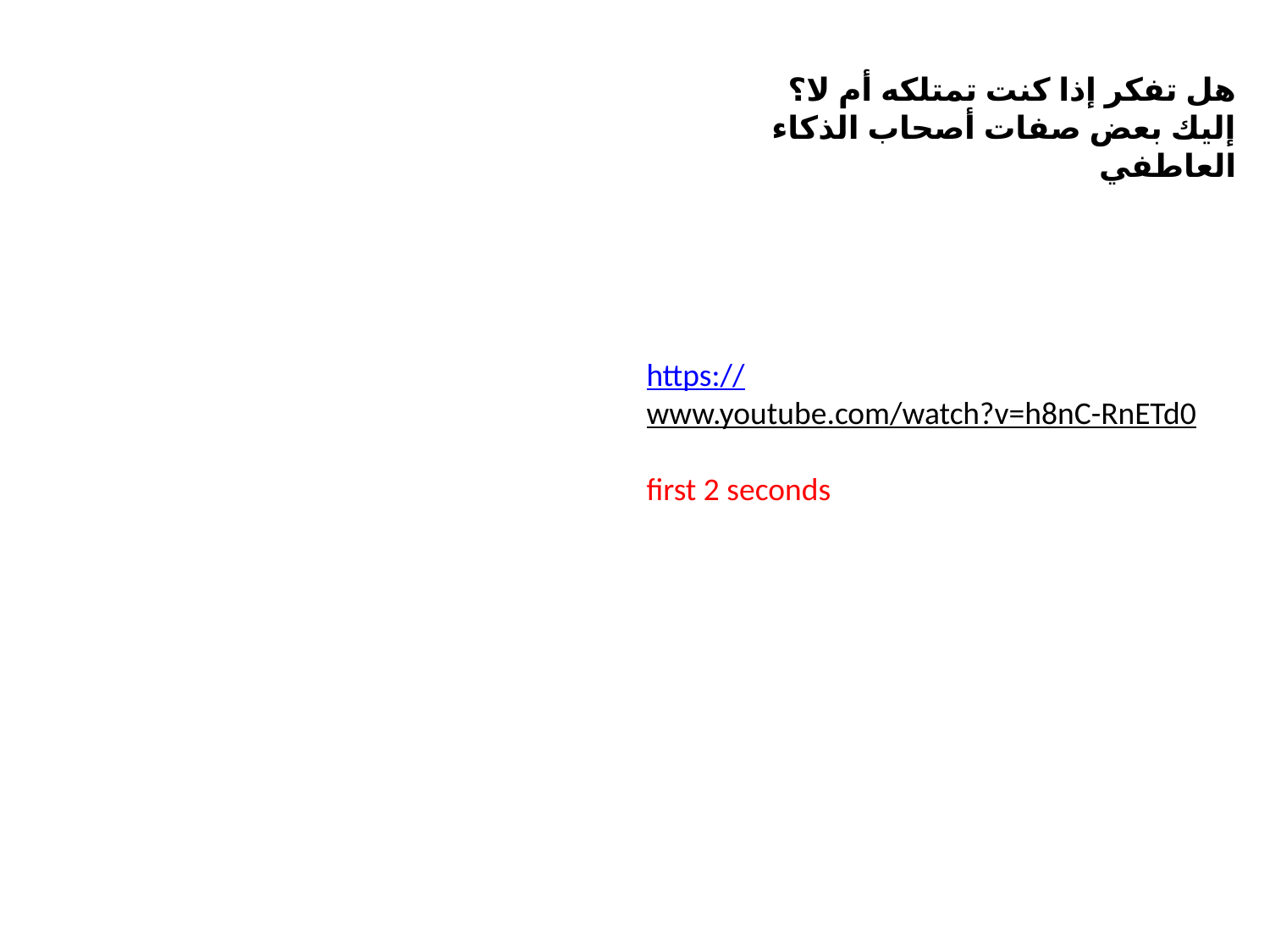

هل تفكر إذا كنت تمتلكه أم لا؟
إليك بعض صفات أصحاب الذكاء العاطفي
https://www.youtube.com/watch?v=h8nC-RnETd0
first 2 seconds